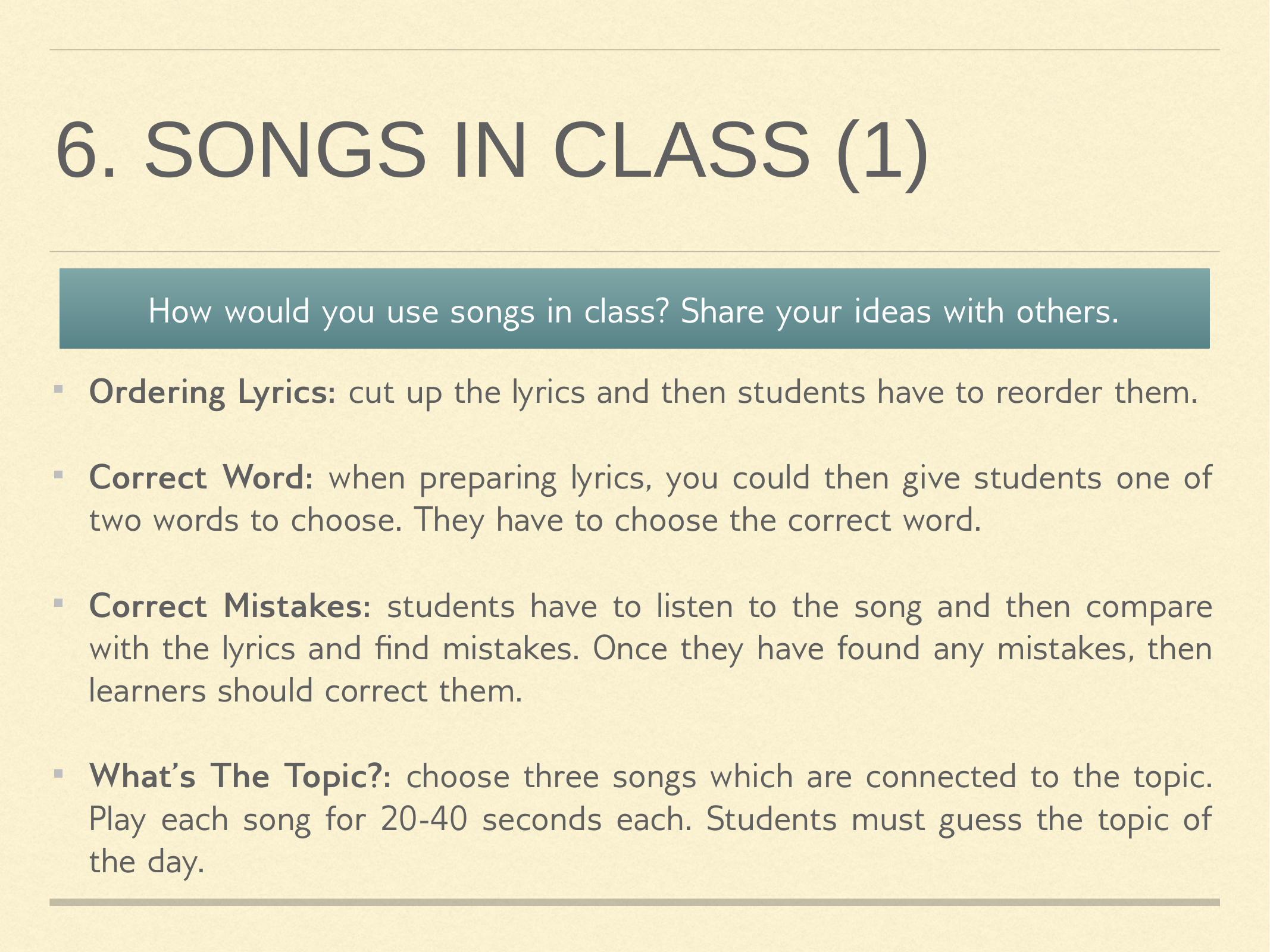

# 6. Songs in class (1)
How would you use songs in class? Share your ideas with others.
Ordering Lyrics: cut up the lyrics and then students have to reorder them.
Correct Word: when preparing lyrics, you could then give students one of two words to choose. They have to choose the correct word.
Correct Mistakes: students have to listen to the song and then compare with the lyrics and find mistakes. Once they have found any mistakes, then learners should correct them.
What’s The Topic?: choose three songs which are connected to the topic. Play each song for 20-40 seconds each. Students must guess the topic of the day.